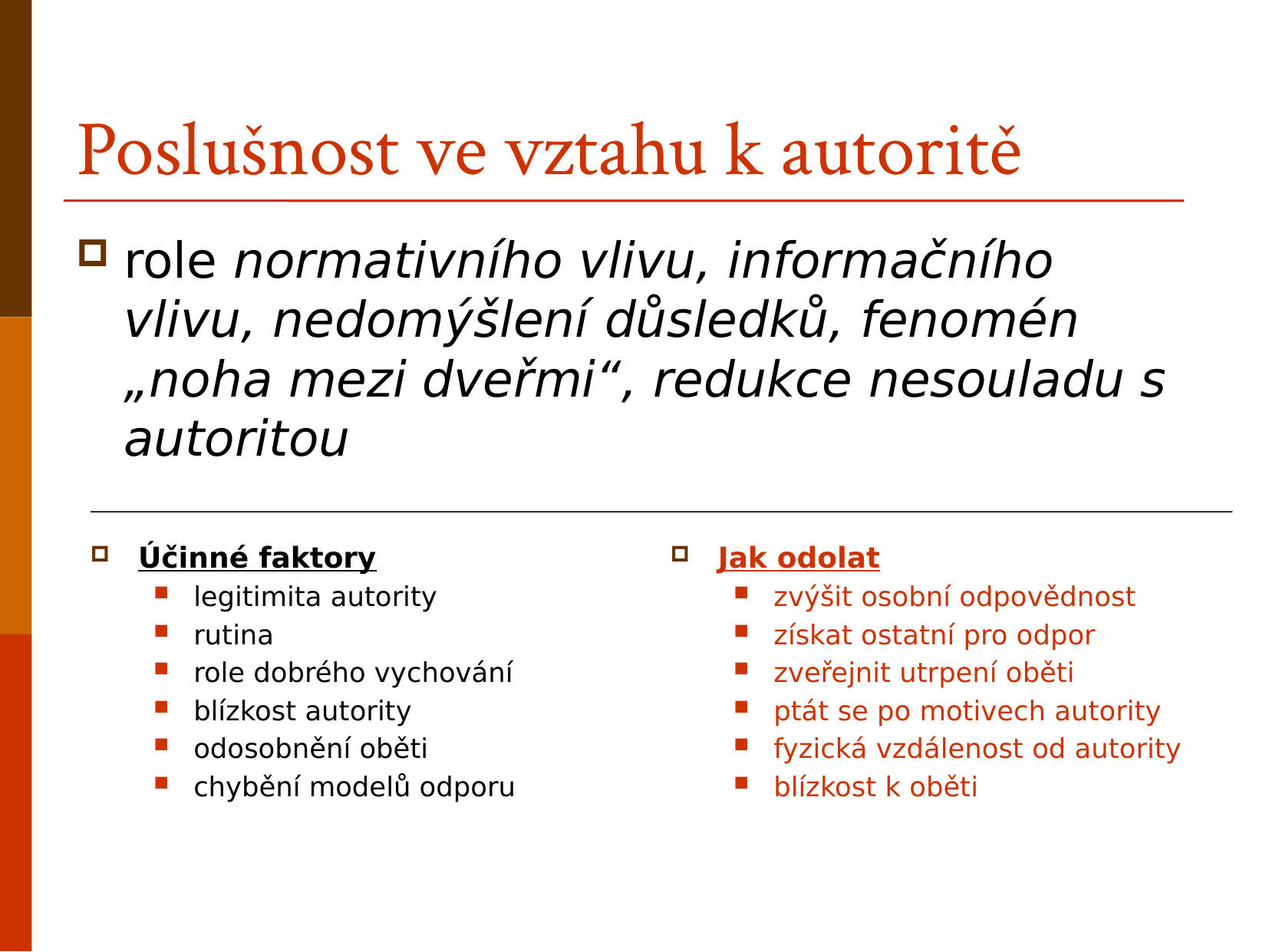

# Poslušnost ve vztahu k autoritě
role normativního vlivu, informačního vlivu, nedomýšlení důsledků, fenomén „noha mezi dveřmi“, redukce nesouladu s autoritou

Účinné faktory
legitimita autority
rutina
role dobrého vychování
blízkost autority
odosobnění oběti
chybění modelů odporu

Jak odolat
zvýšit osobní odpovědnost
získat ostatní pro odpor
zveřejnit utrpení oběti
ptát se po motivech autority
fyzická vzdálenost od autority
blízkost k oběti